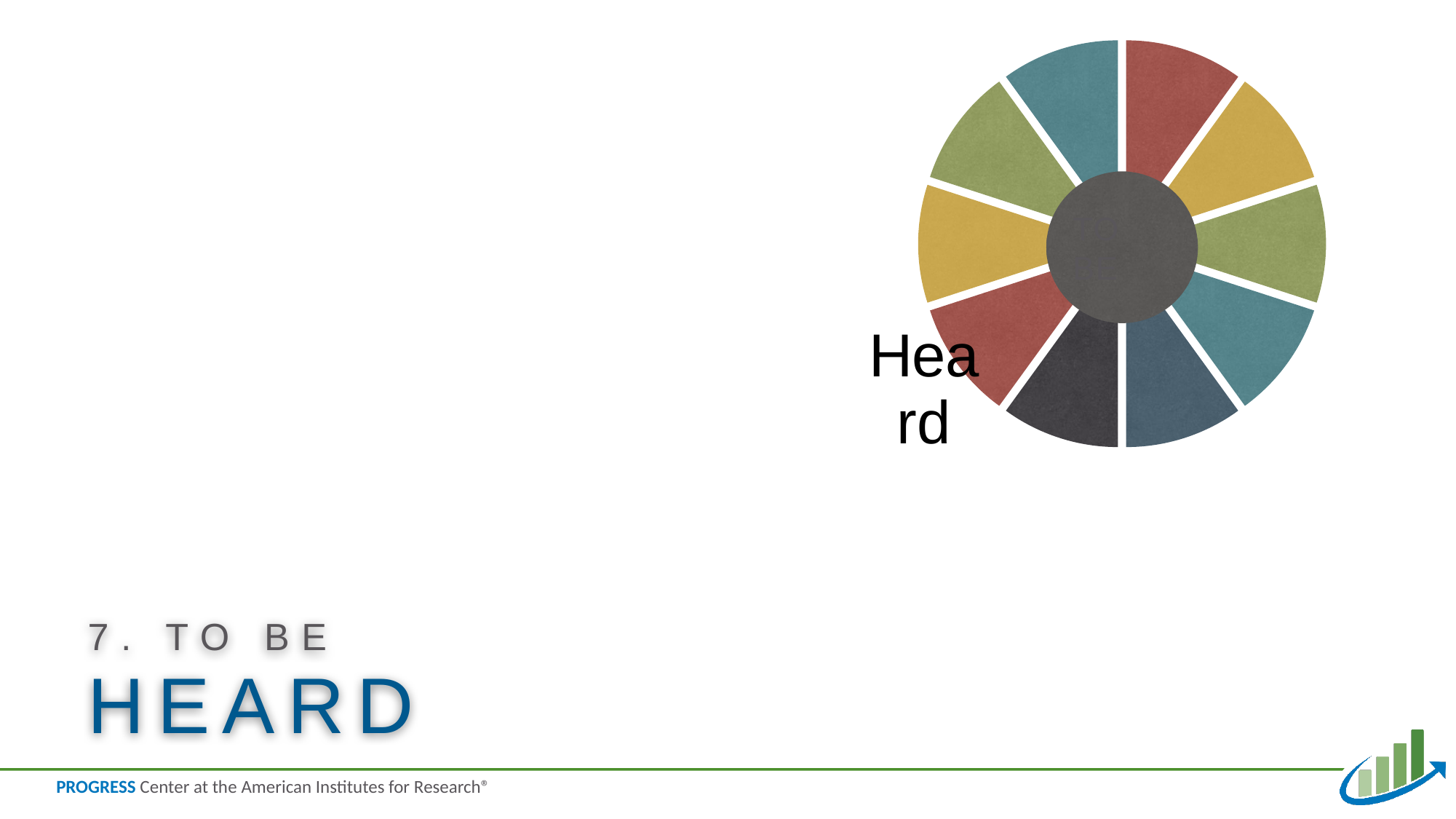

### Chart

| Category | Region 1 |
|---|---|
|  | 1.0 |
|   | 1.0 |
|   | 1.0 |
|  | 1.0 |
|  | 1.0 |
|  | 1.0 |
| Heard | 1.0 |
|   | 1.0 |
|   | 1.0 |
|   | 1.0 |
to be
7. to be
heard